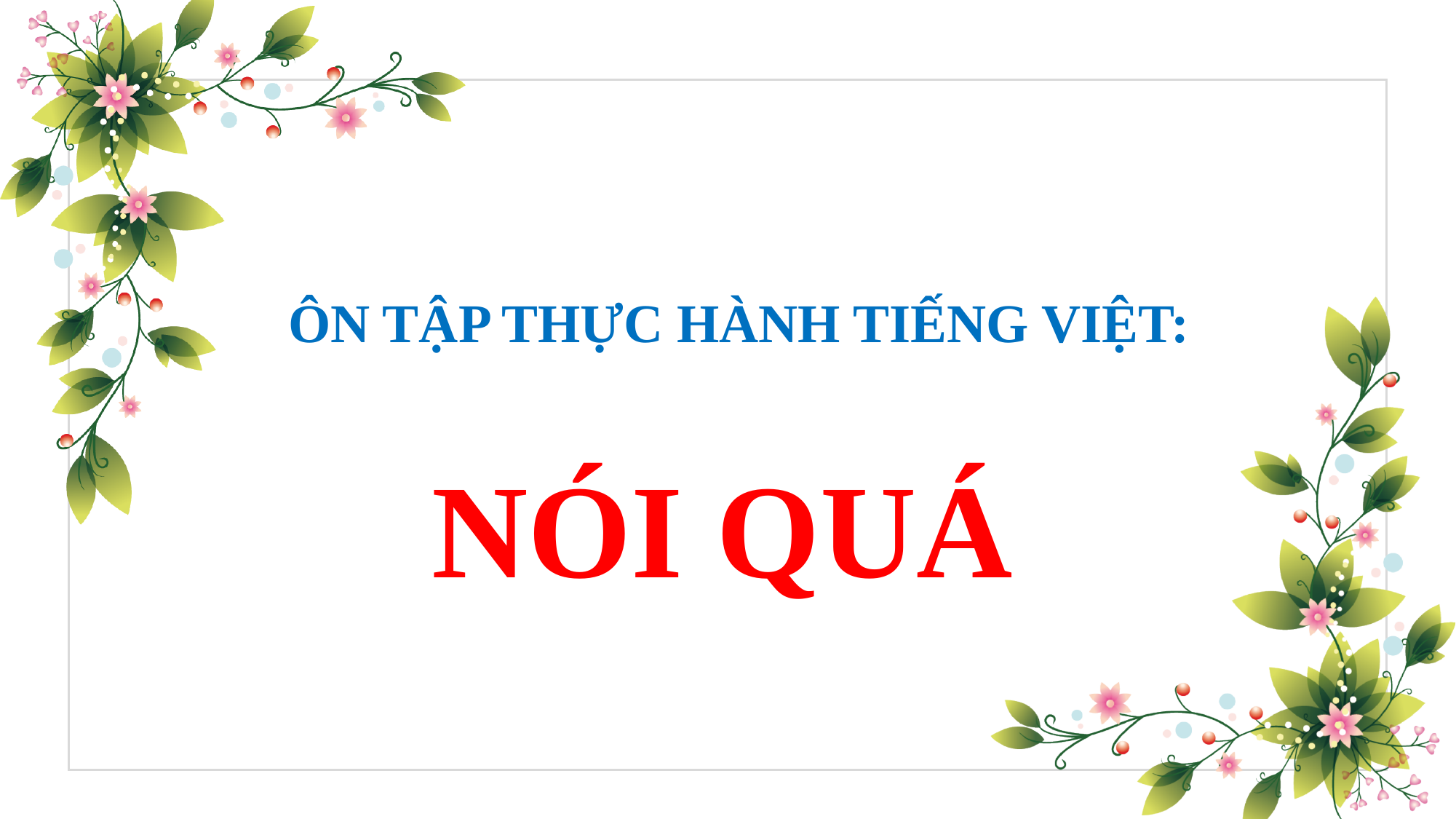

ÔN TẬP THỰC HÀNH TIẾNG VIỆT:
NÓI QUÁ